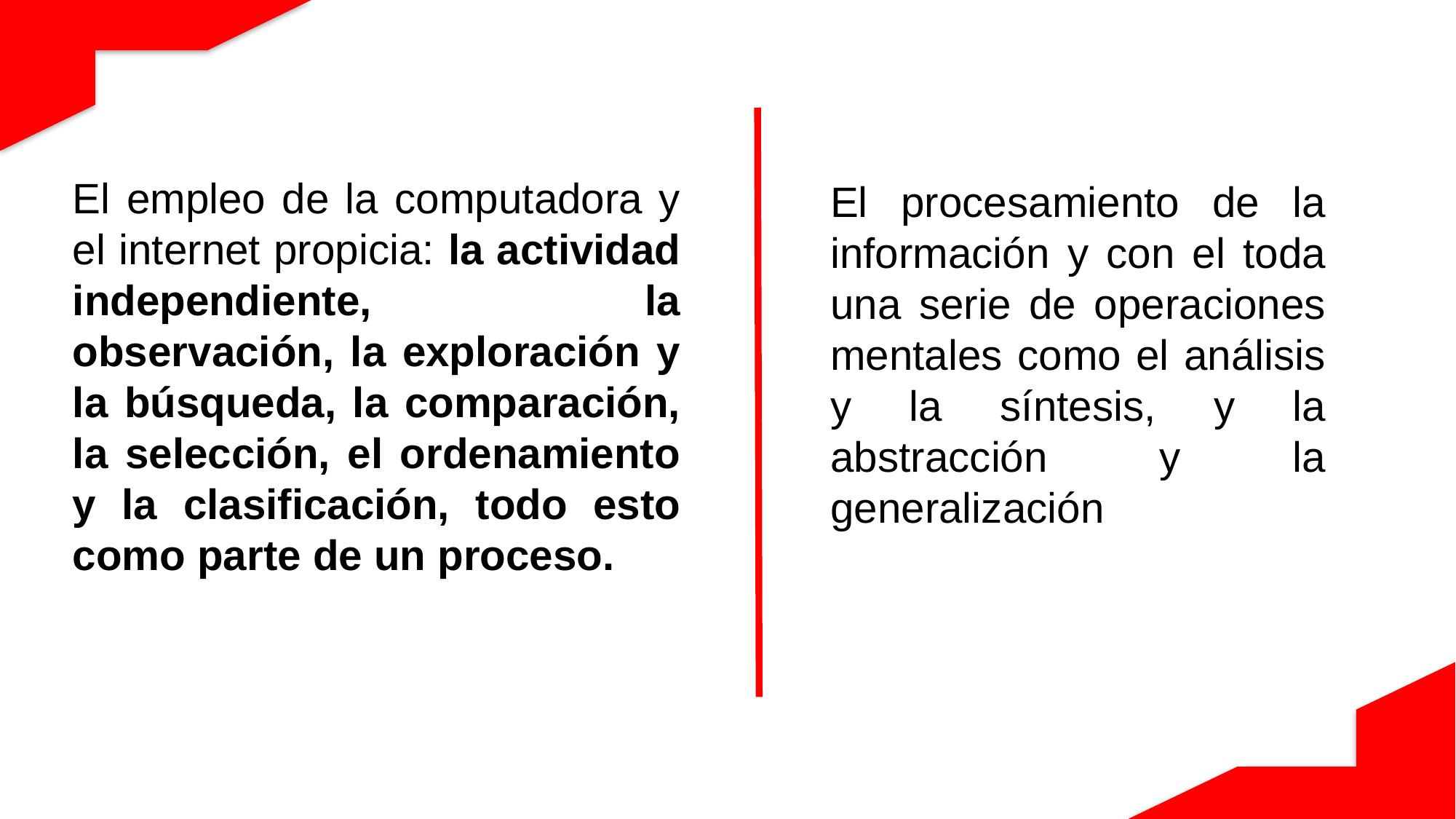

El empleo de la computadora y el internet propicia: la actividad independiente, la observación, la exploración y la búsqueda, la comparación, la selección, el ordenamiento y la clasificación, todo esto como parte de un proceso.
El procesamiento de la información y con el toda una serie de operaciones mentales como el análisis y la síntesis, y la abstracción y la generalización